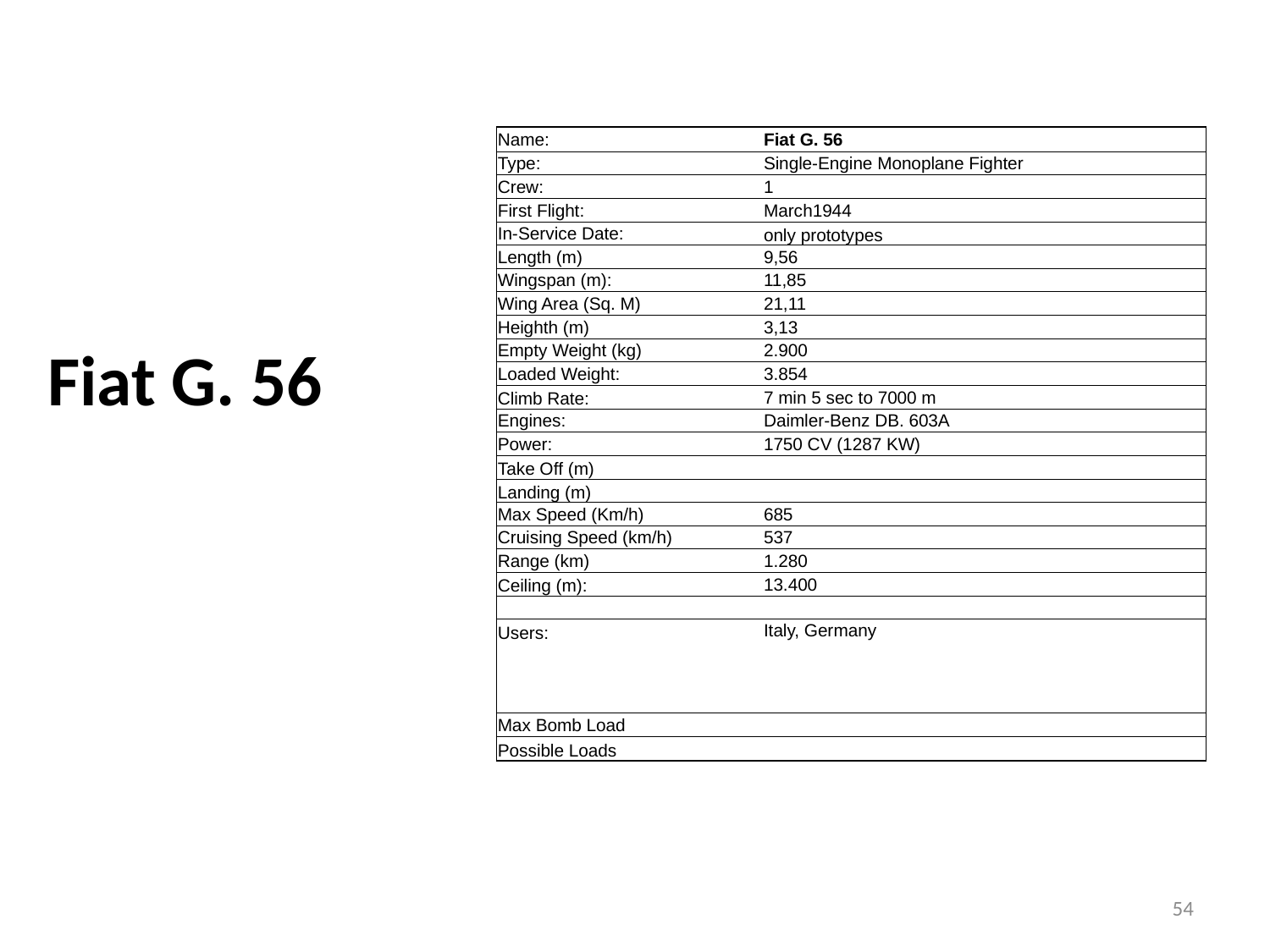

| Name: |  |  | Fiat G. 56 |  |  |  |  |
| --- | --- | --- | --- | --- | --- | --- | --- |
| Type: |  |  | Single-Engine Monoplane Fighter |  |  |  |  |
| Crew: |  |  | 1 |  |  |  |  |
| First Flight: |  |  | March1944 |  |  |  |  |
| In-Service Date: |  |  | only prototypes |  |  |  |  |
| Length (m) |  |  | 9,56 |  |  |  |  |
| Wingspan (m): |  |  | 11,85 |  |  |  |  |
| Wing Area (Sq. M) |  |  | 21,11 |  |  |  |  |
| Heighth (m) |  |  | 3,13 |  |  |  |  |
| Empty Weight (kg) |  |  | 2.900 |  |  |  |  |
| Loaded Weight: |  |  | 3.854 |  |  |  |  |
| Climb Rate: |  |  | 7 min 5 sec to 7000 m |  |  |  |  |
| Engines: |  |  | Daimler-Benz DB. 603A |  |  |  |  |
| Power: |  |  | 1750 CV (1287 KW) |  |  |  |  |
| Take Off (m) |  |  |  |  |  |  |  |
| Landing (m) |  |  |  |  |  |  |  |
| Max Speed (Km/h) |  |  | 685 |  |  |  |  |
| Cruising Speed (km/h) |  |  | 537 |  |  |  |  |
| Range (km) |  |  | 1.280 |  |  |  |  |
| Ceiling (m): |  |  | 13.400 |  |  |  |  |
|  |  |  |  |  |  |  |  |
| Users: |  |  | Italy, Germany |  |  |  |  |
|  |  |  |  |  |  |  |  |
|  |  |  |  |  |  |  |  |
|  |  |  |  |  |  |  |  |
| Max Bomb Load |  |  |  |  |  |  |  |
| Possible Loads |  |  |  |  |  |  |  |
# Fiat G. 56
54